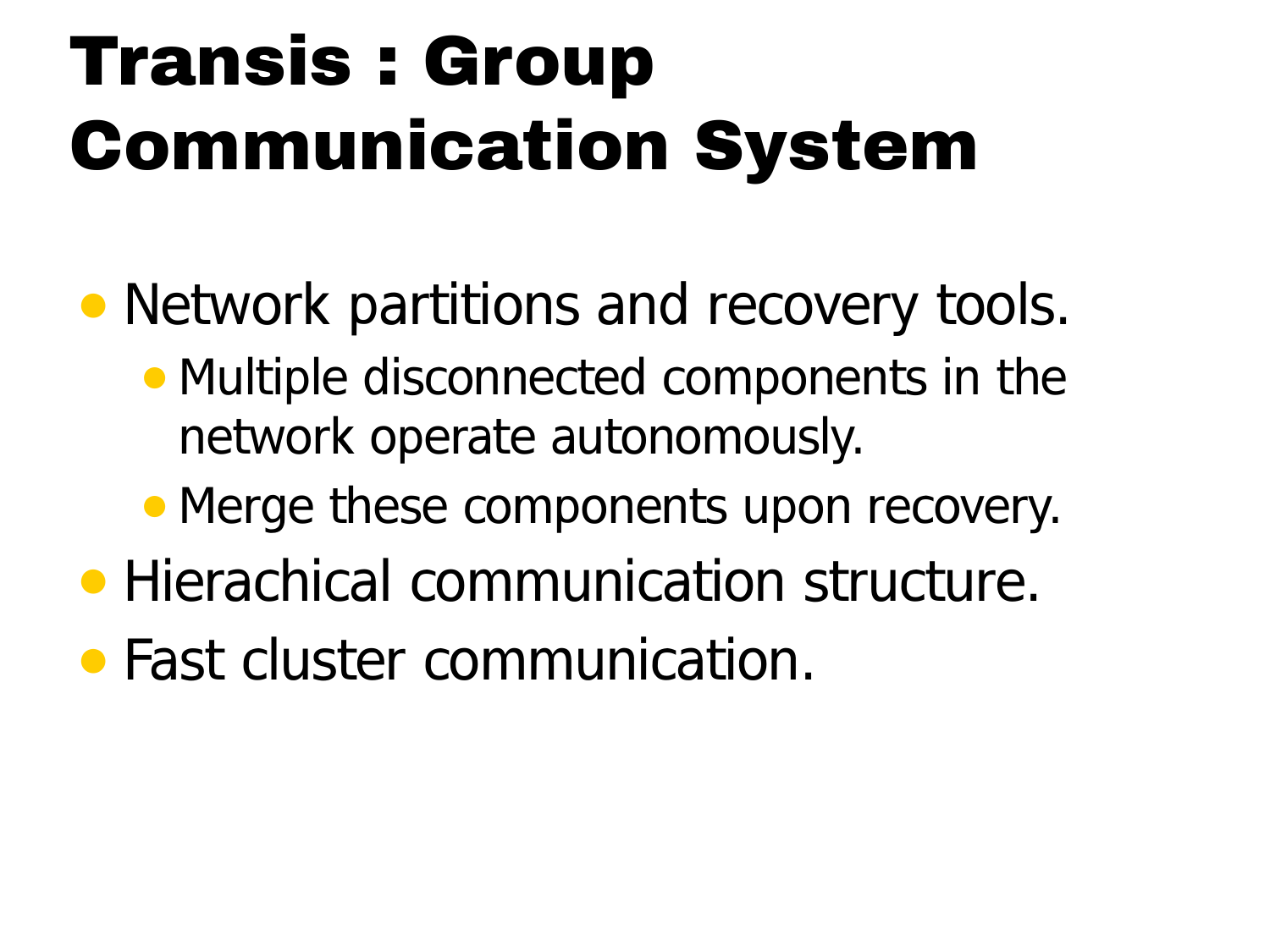

# Transis : Group Communication System
Network partitions and recovery tools.
Multiple disconnected components in the network operate autonomously.
Merge these components upon recovery.
Hierachical communication structure.
Fast cluster communication.